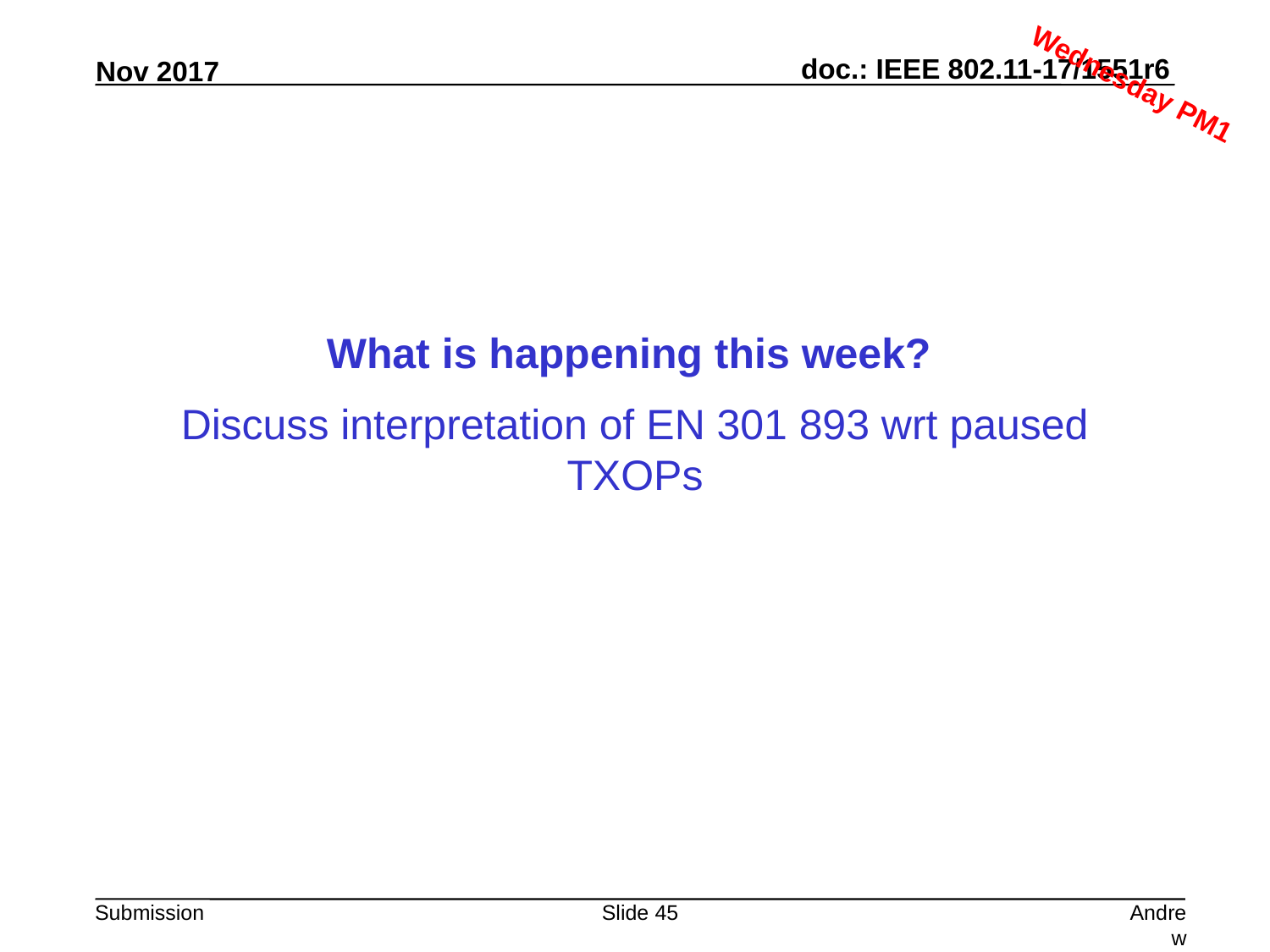

Wednesday PM1
What is happening this week?
Discuss interpretation of EN 301 893 wrt paused TXOPs
Slide 45
Andrew Myles, Cisco